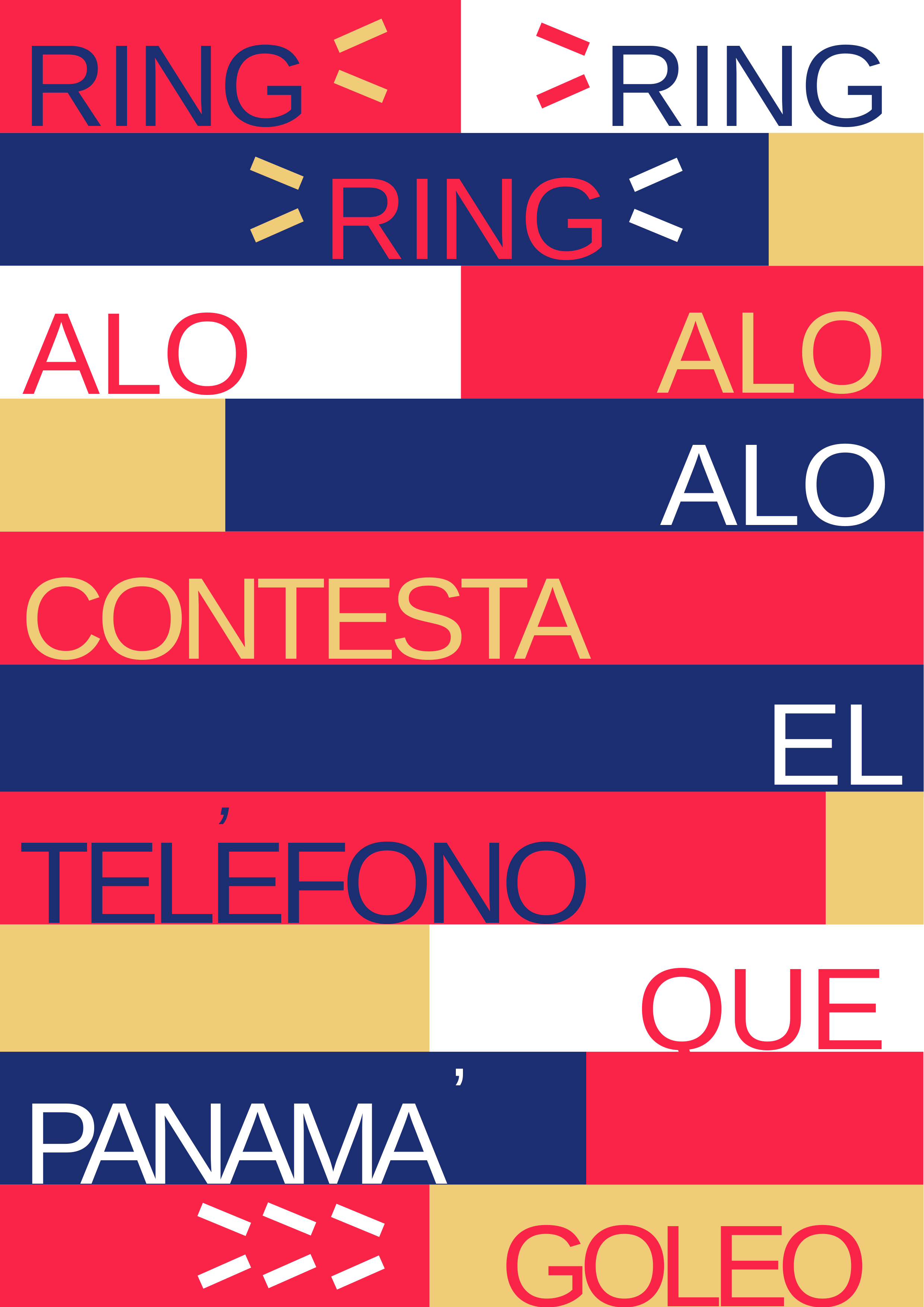

RING
RING

RING

ALO
ALO

ALO

CONTESTA

EL
’

TELEFONO

QUE
’

PANAMA

GOLEO